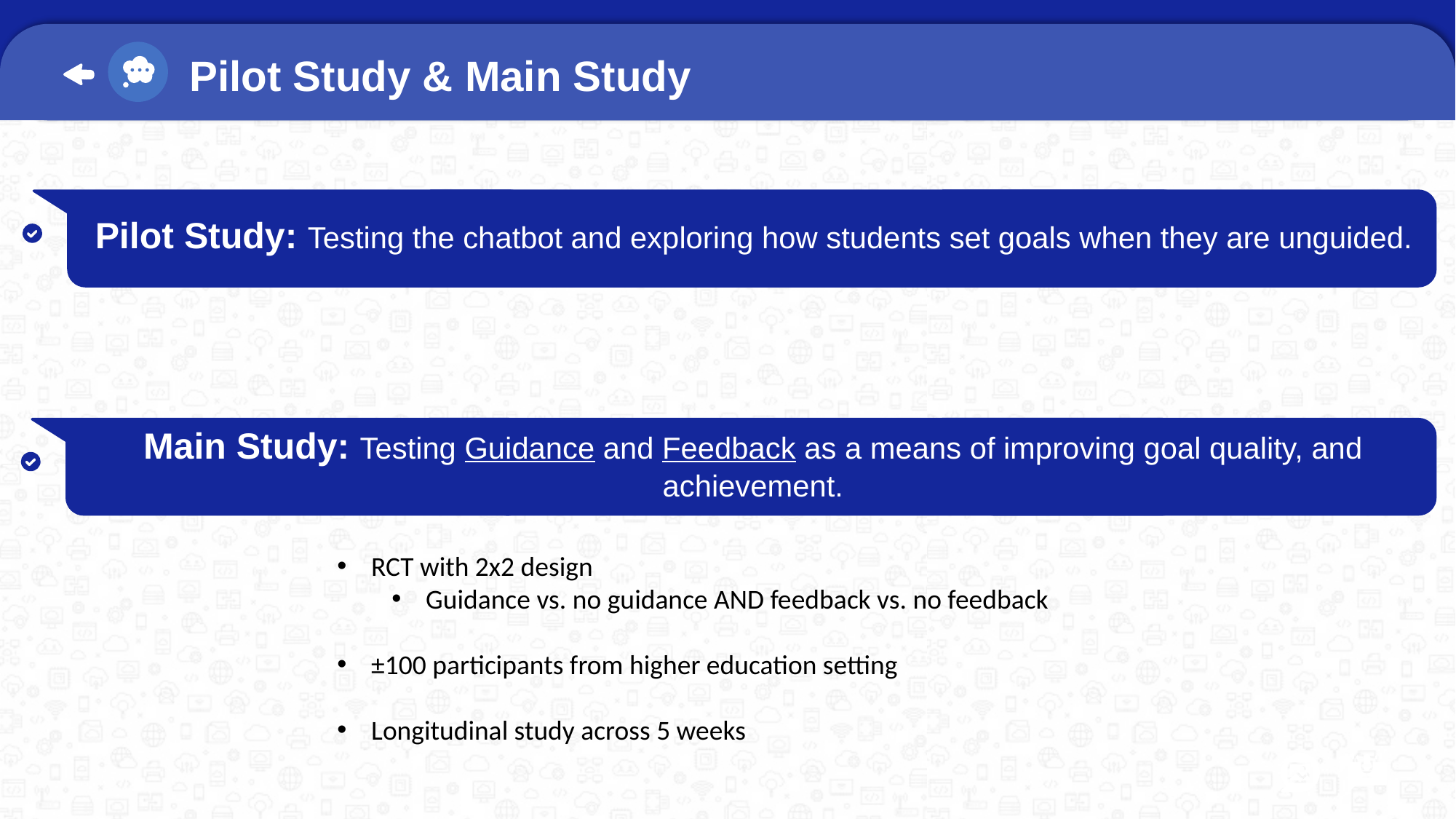

Pilot Study & Main Study

Pilot Study: Testing the chatbot and exploring how students set goals when they are unguided.

Main Study: Testing Guidance and Feedback as a means of improving goal quality, and achievement.

RCT with 2x2 design
Guidance vs. no guidance AND feedback vs. no feedback

±100 participants from higher education setting

Longitudinal study across 5 weeks